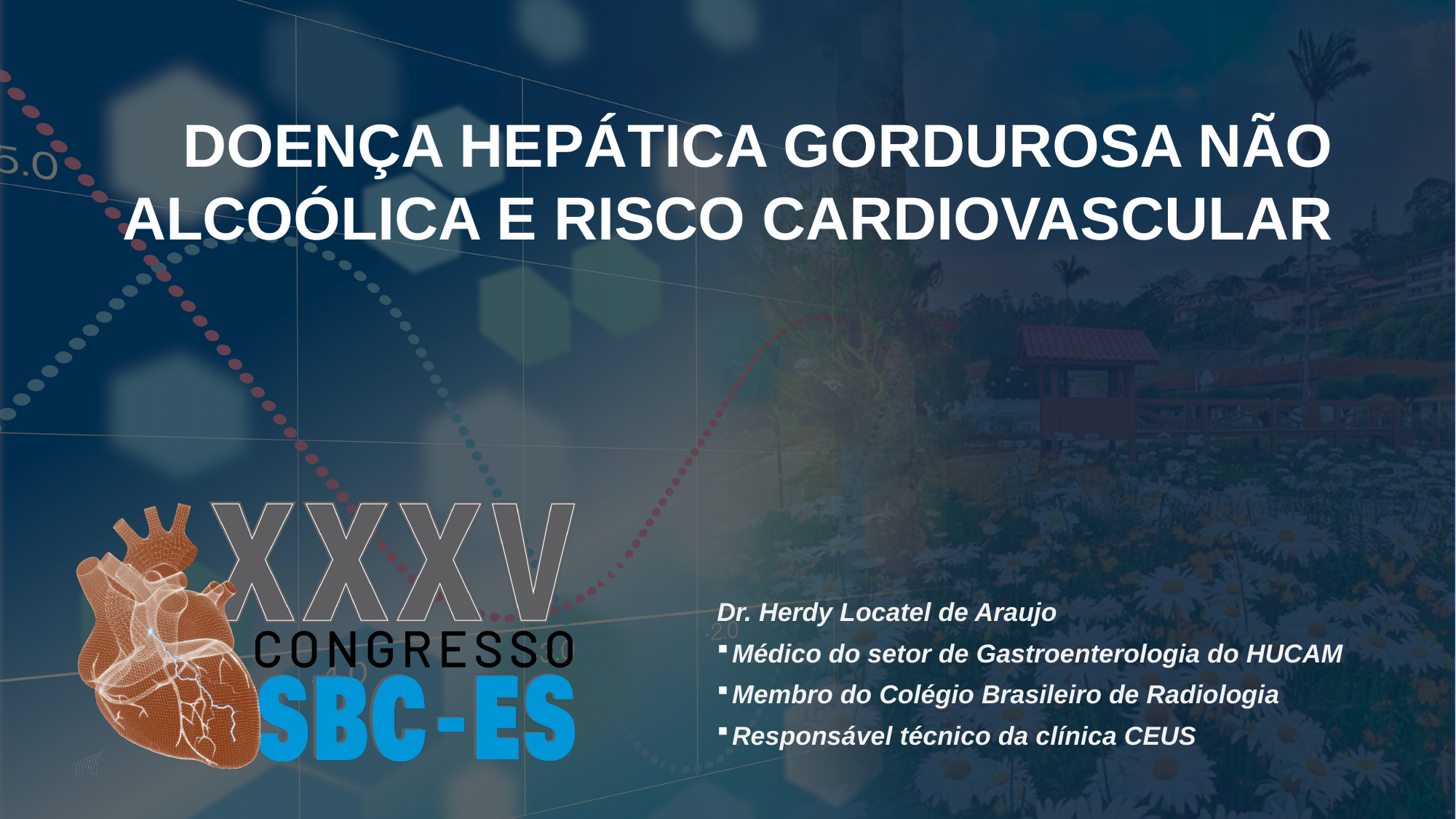

DOENÇA HEPÁTICA GORDUROSA NÃO ALCOÓLICA E RISCO CARDIOVASCULAR
Dr. Herdy Locatel de Araujo
 Médico do setor de Gastroenterologia do HUCAM
 Membro do Colégio Brasileiro de Radiologia
 Responsável técnico da clínica CEUS